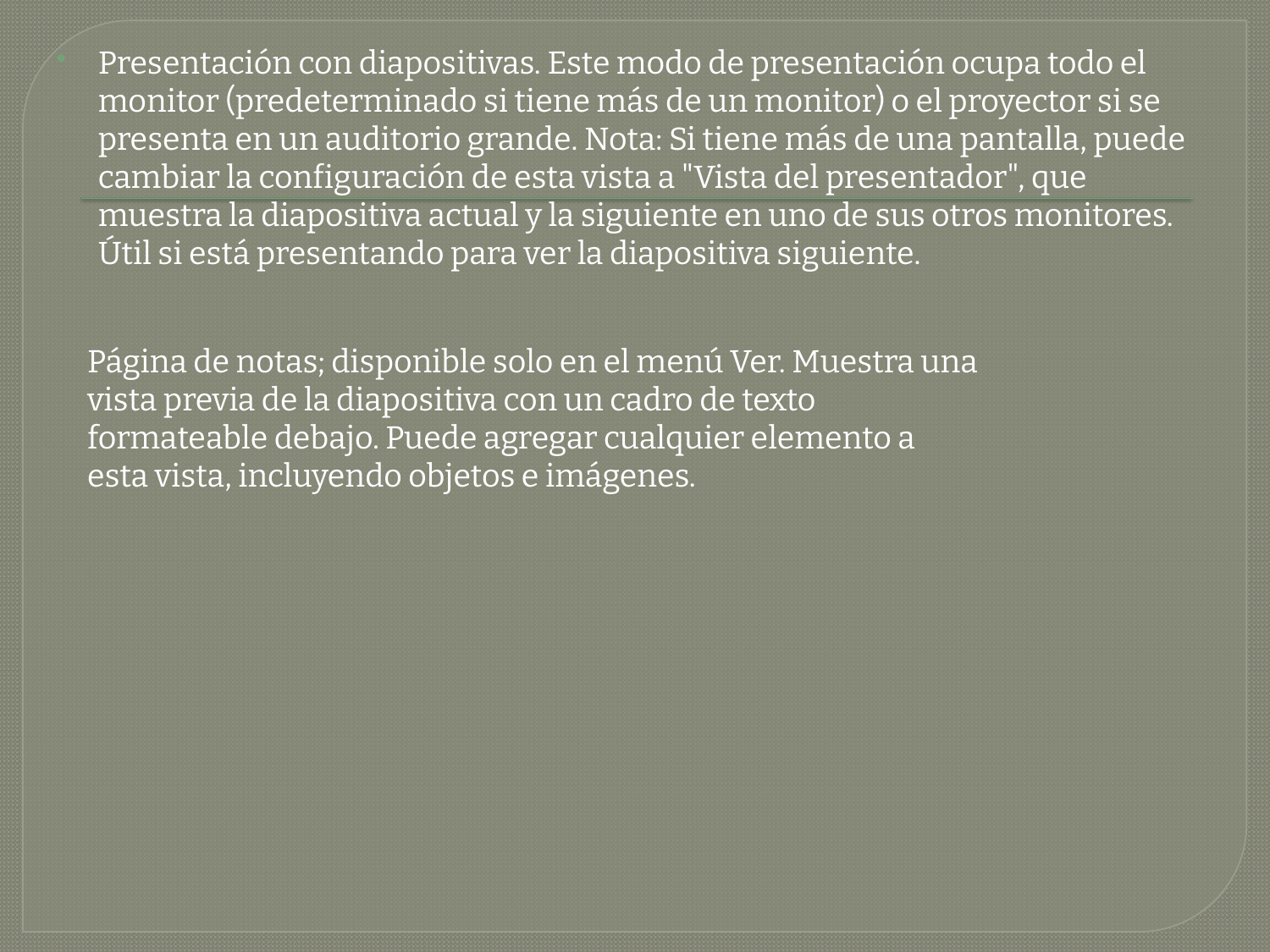

# .
Presentación con diapositivas. Este modo de presentación ocupa todo el monitor (predeterminado si tiene más de un monitor) o el proyector si se presenta en un auditorio grande. Nota: Si tiene más de una pantalla, puede cambiar la configuración de esta vista a "Vista del presentador", que muestra la diapositiva actual y la siguiente en uno de sus otros monitores. Útil si está presentando para ver la diapositiva siguiente.

Página de notas; disponible solo en el menú Ver. Muestra una vista previa de la diapositiva con un cadro de texto formateable debajo. Puede agregar cualquier elemento a esta vista, incluyendo objetos e imágenes.